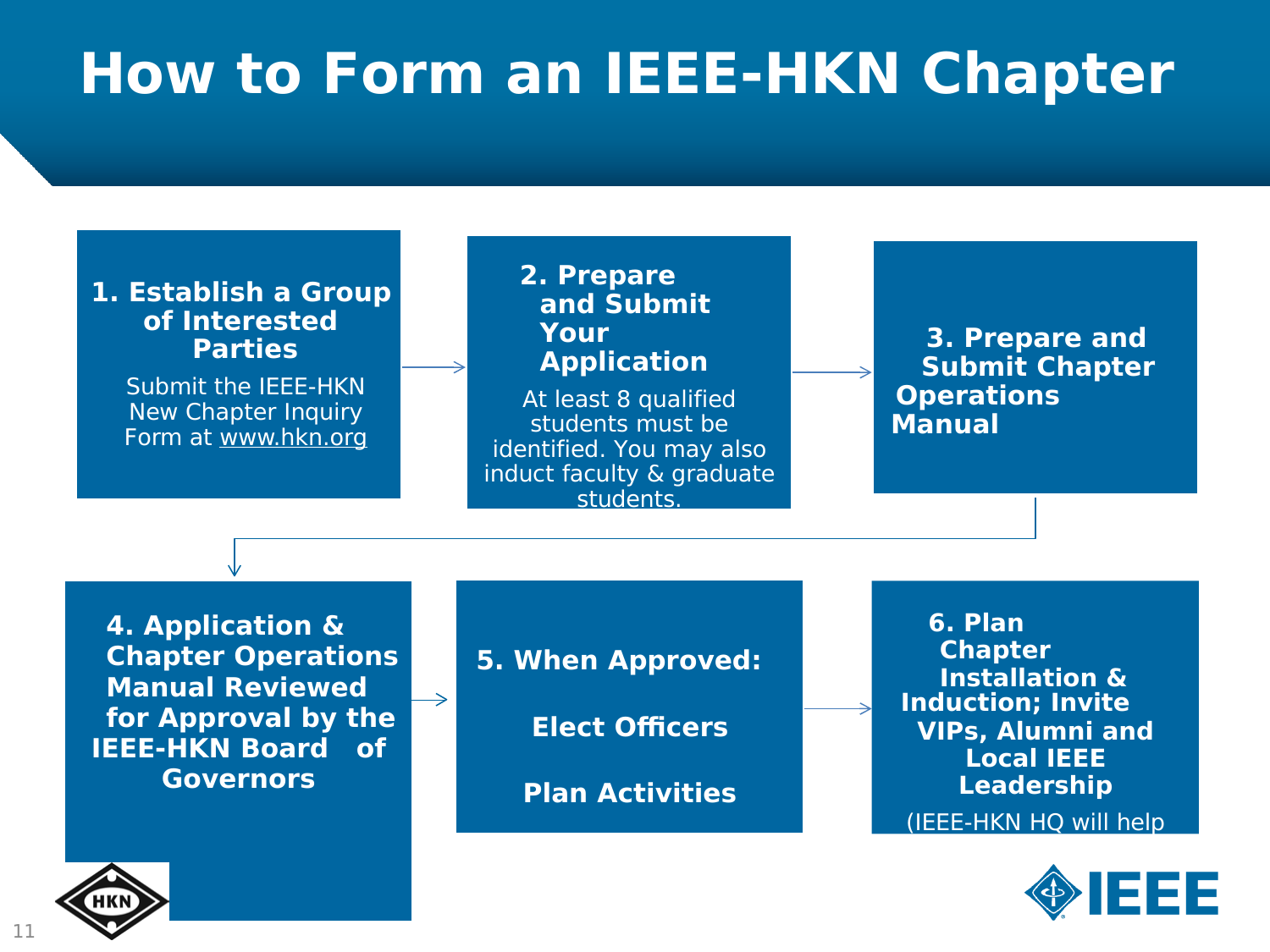

# How to Form an IEEE-HKN Chapter

2. Prepare and Submit Your Application
At least 8 qualified students must be identified. You may also induct faculty & graduate students.
1. Establish a Group of Interested
Parties
Submit the IEEE-HKN New Chapter Inquiry Form at www.hkn.org
3. Prepare and Submit Chapter
Operations Manual

| 5. When Approved: Elect Officers Plan Activities |
| --- |
| 4. Application & Chapter Operations Manual Reviewed for Approval by the IEEE-HKN Board of Governors |  |
| --- | --- |
|  |  |

6. Plan Chapter Installation &
Induction; Invite
VIPs, Alumni and Local IEEE Leadership
(IEEE-HKN HQ will help schedule ceremony)

11